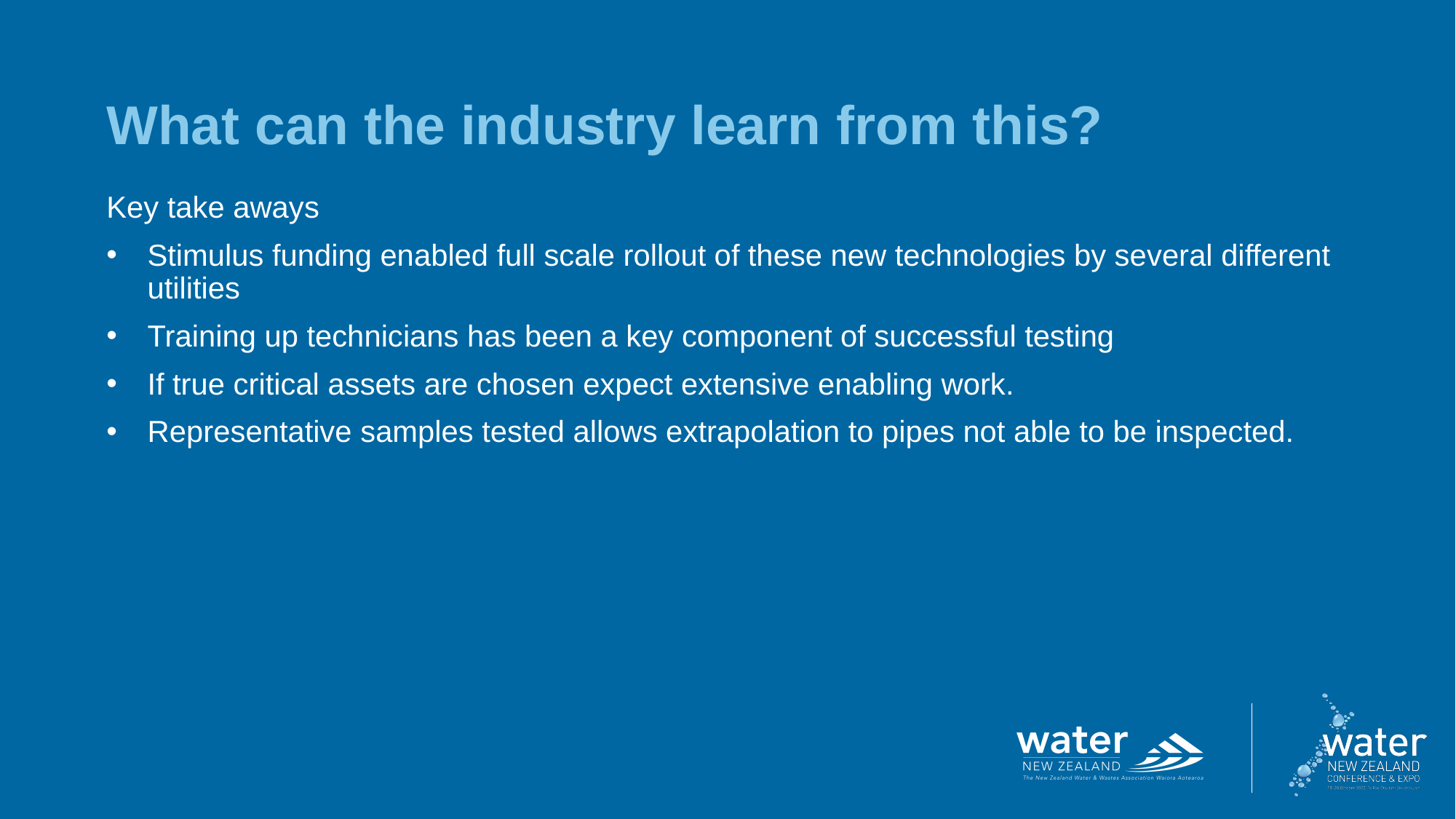

What can the industry learn from this?
Key take aways
Stimulus funding enabled full scale rollout of these new technologies by several different utilities
Training up technicians has been a key component of successful testing
If true critical assets are chosen expect extensive enabling work.
Representative samples tested allows extrapolation to pipes not able to be inspected.